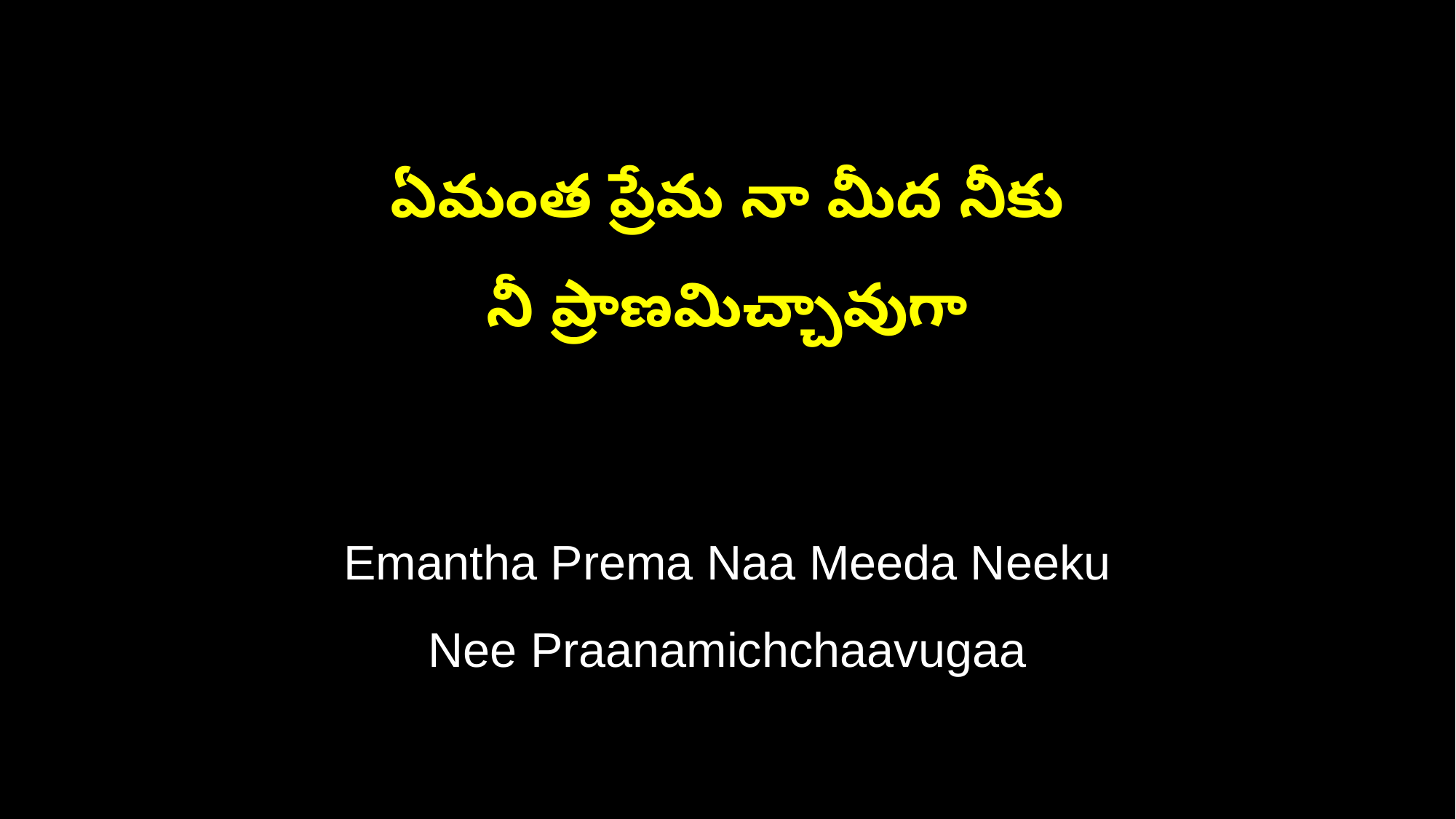

ఏమంత ప్రేమ నా మీద నీకు
నీ ప్రాణమిచ్చావుగా
Emantha Prema Naa Meeda Neeku
Nee Praanamichchaavugaa